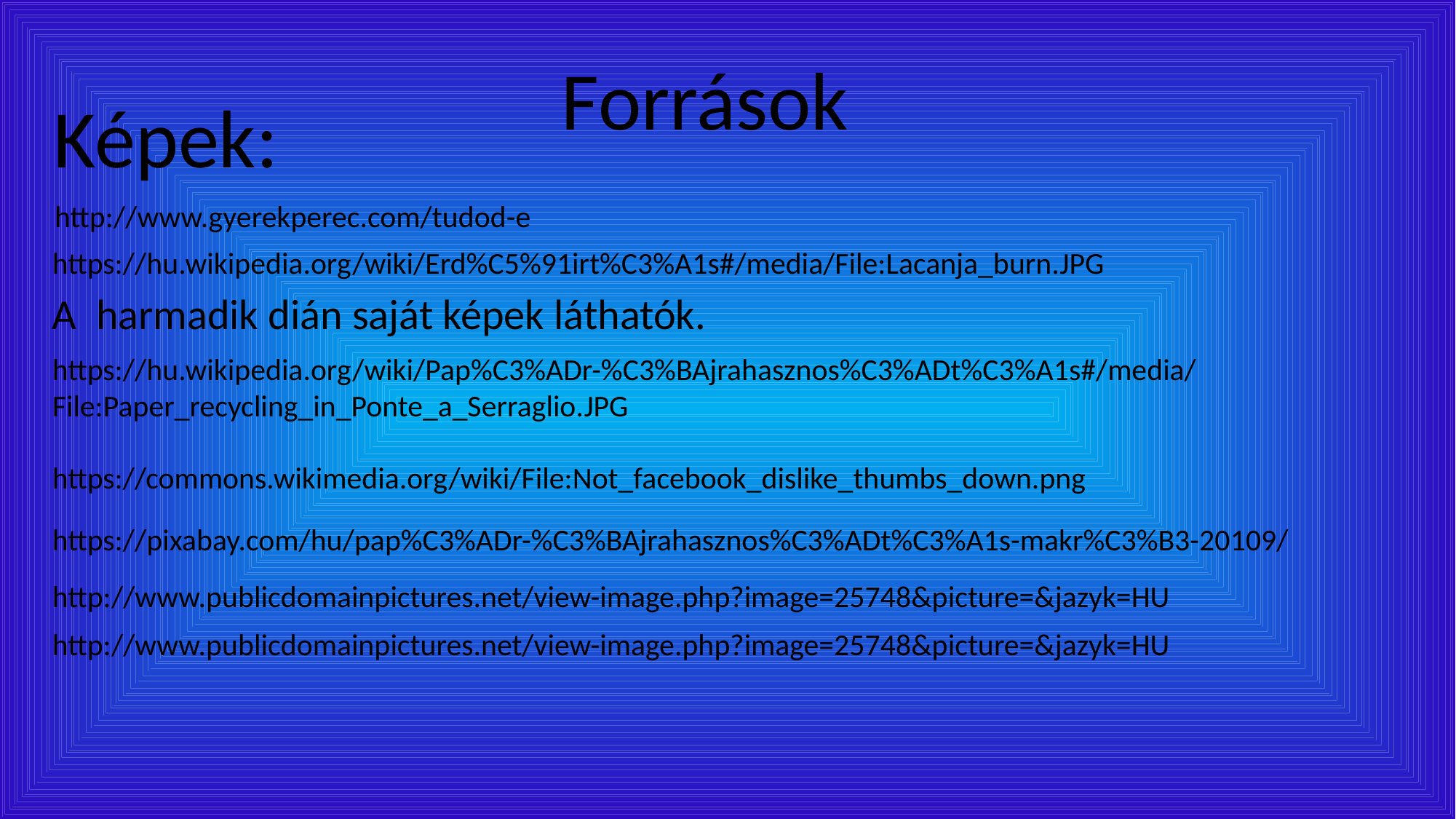

Források
Képek:
http://www.gyerekperec.com/tudod-e
https://hu.wikipedia.org/wiki/Erd%C5%91irt%C3%A1s#/media/File:Lacanja_burn.JPG
A  harmadik dián saját képek láthatók.

https://hu.wikipedia.org/wiki/Pap%C3%ADr-%C3%BAjrahasznos%C3%ADt%C3%A1s#/media/File:Paper_recycling_in_Ponte_a_Serraglio.JPG
https://commons.wikimedia.org/wiki/File:Not_facebook_dislike_thumbs_down.png
https://pixabay.com/hu/pap%C3%ADr-%C3%BAjrahasznos%C3%ADt%C3%A1s-makr%C3%B3-20109/
http://www.publicdomainpictures.net/view-image.php?image=25748&picture=&jazyk=HU
http://www.publicdomainpictures.net/view-image.php?image=25748&picture=&jazyk=HU